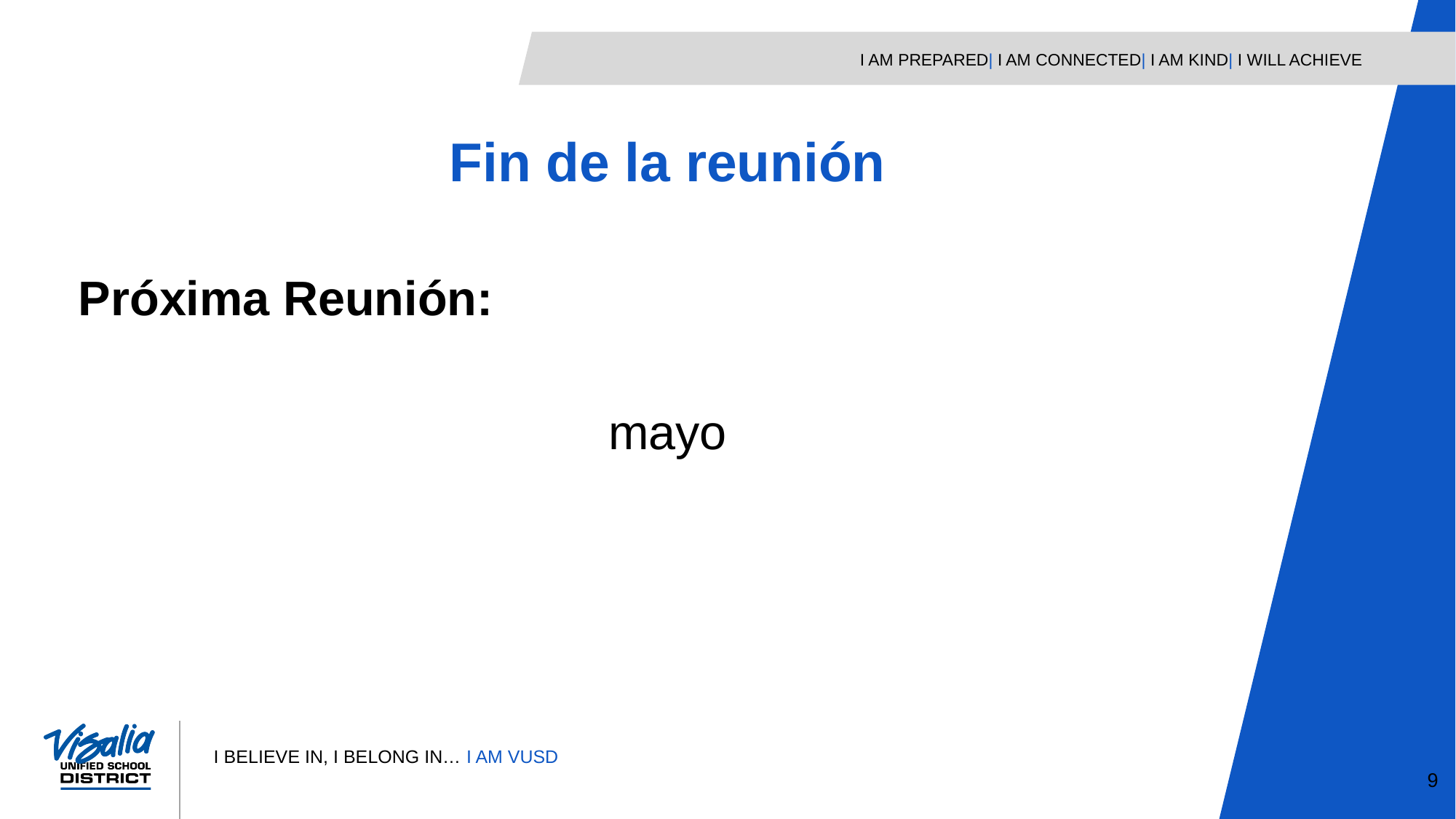

Fin de la reunión

Próxima Reunión:

mayo

9